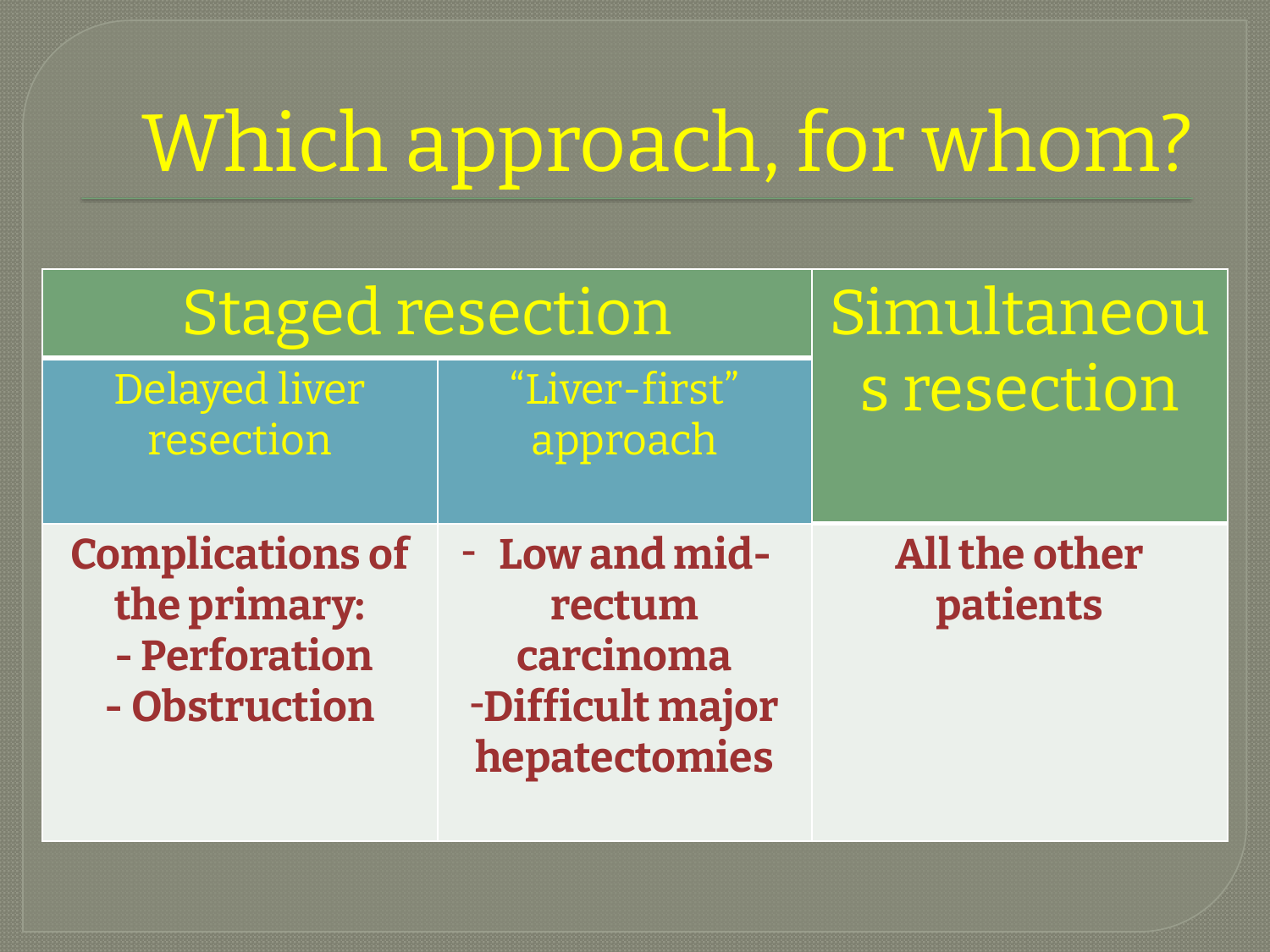

# Which approach, for whom?
| Staged resection |  | Simultaneous resection |
| --- | --- | --- |
| Delayed liver resection | “Liver-first” approach |  |
| Complications of the primary: - Perforation - Obstruction | Low and mid-rectum carcinoma Difficult major hepatectomies | All the other patients |